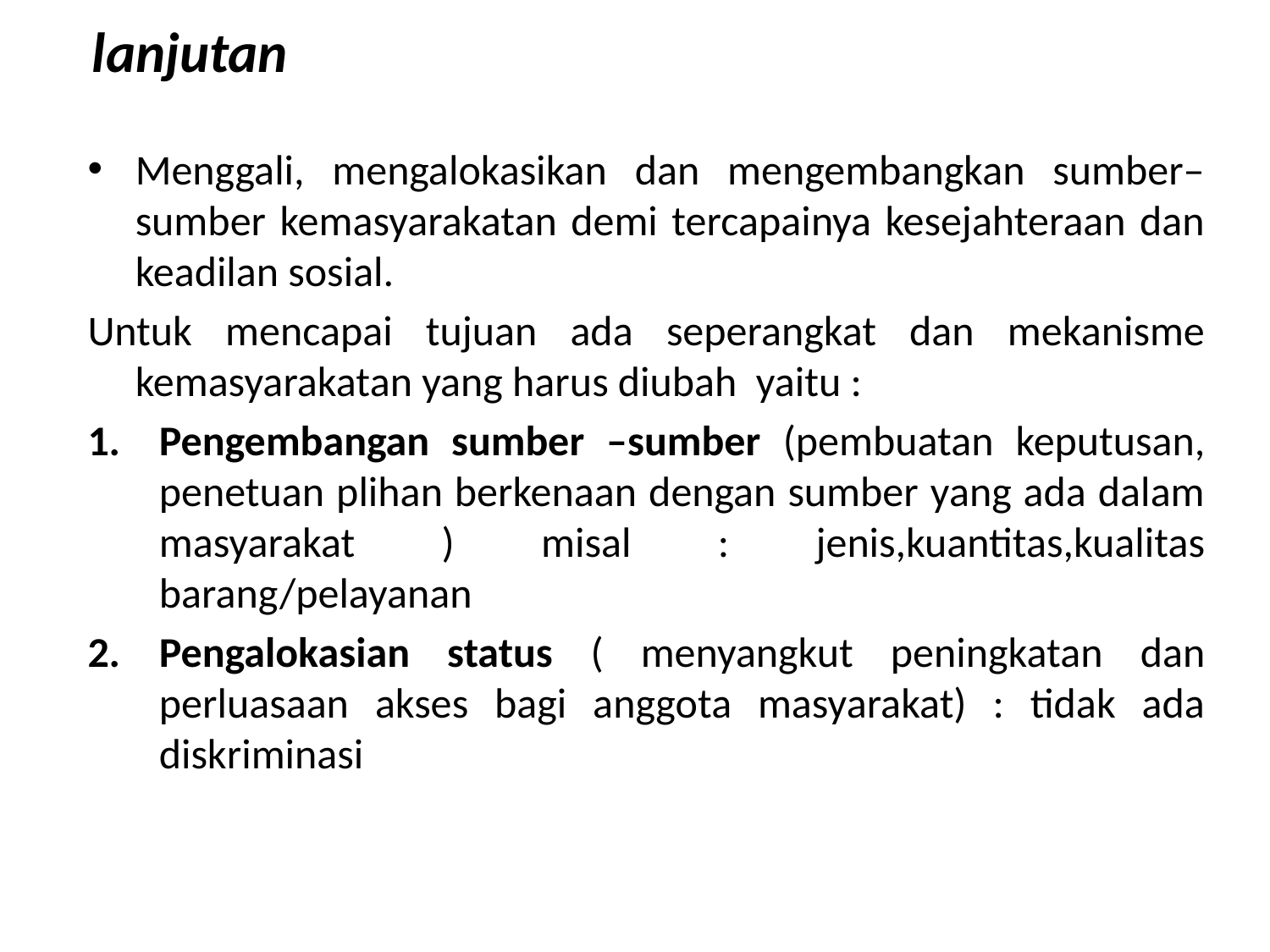

# lanjutan
Menggali, mengalokasikan dan mengembangkan sumber–sumber kemasyarakatan demi tercapainya kesejahteraan dan keadilan sosial.
Untuk mencapai tujuan ada seperangkat dan mekanisme kemasyarakatan yang harus diubah  yaitu :
Pengembangan sumber –sumber (pembuatan keputusan, penetuan plihan berkenaan dengan sumber yang ada dalam masyarakat ) misal : jenis,kuantitas,kualitas barang/pelayanan
Pengalokasian status ( menyangkut peningkatan dan perluasaan akses bagi anggota masyarakat) : tidak ada diskriminasi